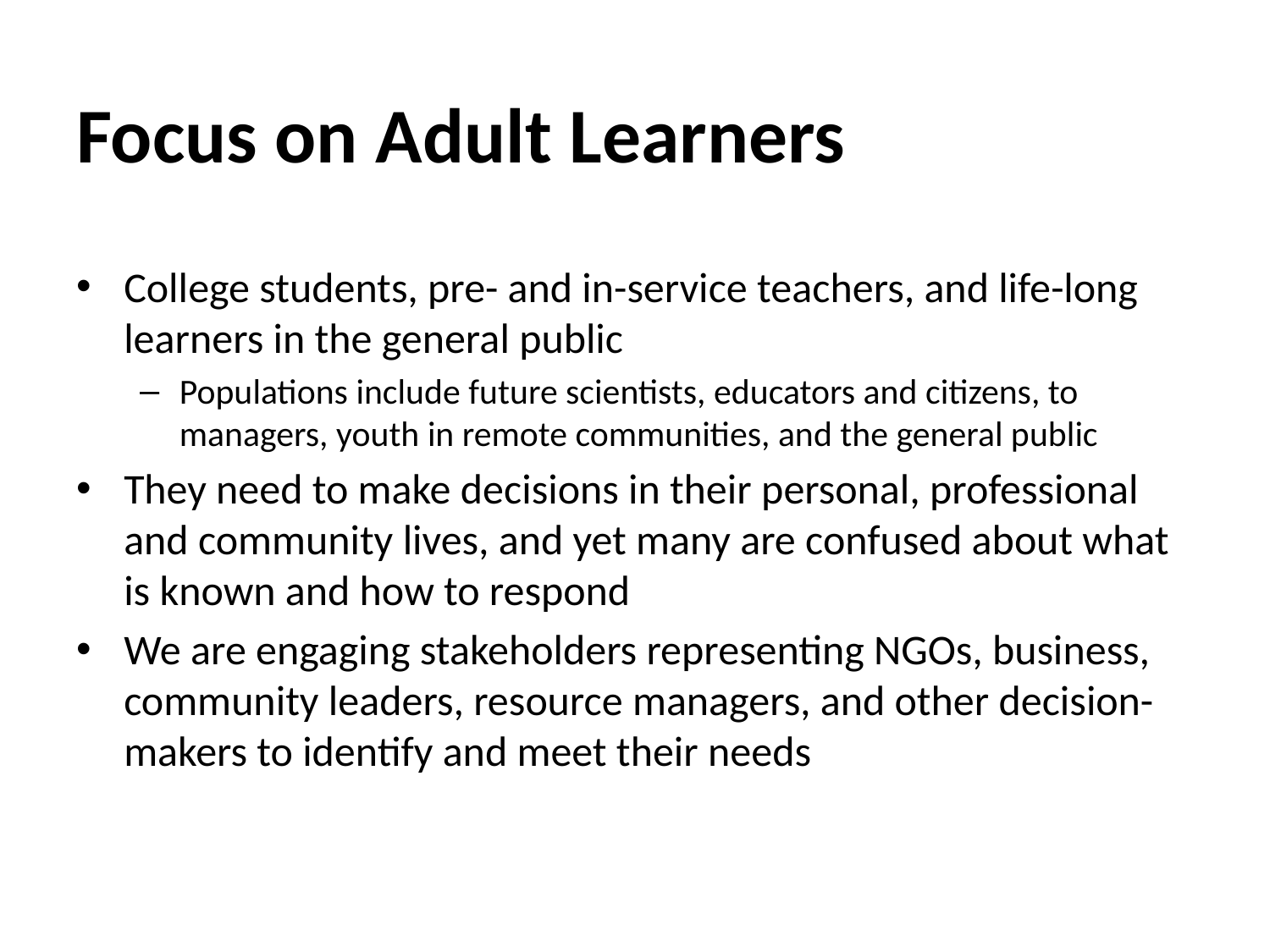

# Focus on Adult Learners
College students, pre- and in-service teachers, and life-long learners in the general public
Populations include future scientists, educators and citizens, to managers, youth in remote communities, and the general public
They need to make decisions in their personal, professional and community lives, and yet many are confused about what is known and how to respond
We are engaging stakeholders representing NGOs, business, community leaders, resource managers, and other decision-makers to identify and meet their needs